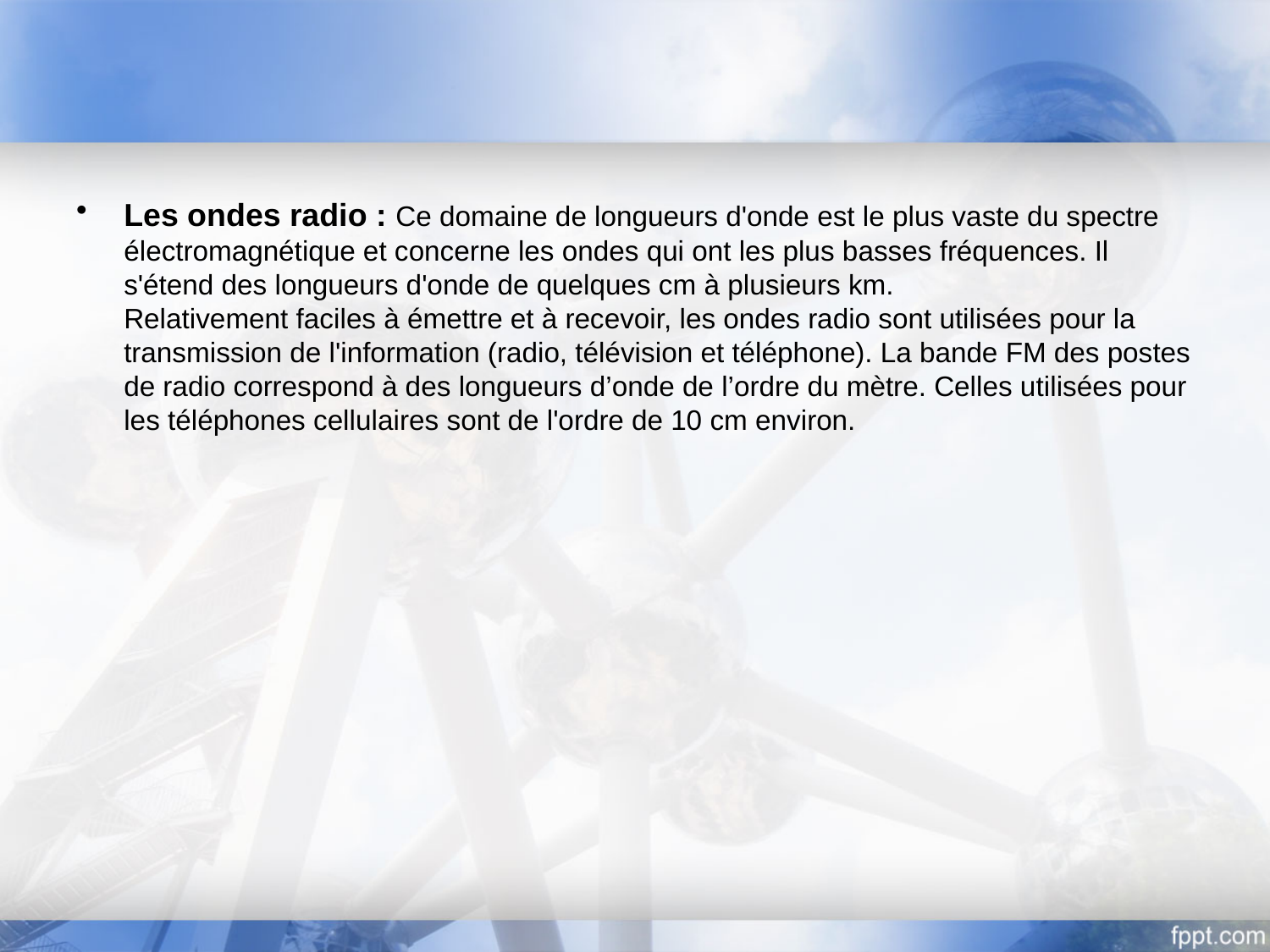

Les ondes radio : Ce domaine de longueurs d'onde est le plus vaste du spectre électromagnétique et concerne les ondes qui ont les plus basses fréquences. Il s'étend des longueurs d'onde de quelques cm à plusieurs km.
Relativement faciles à émettre et à recevoir, les ondes radio sont utilisées pour la transmission de l'information (radio, télévision et téléphone). La bande FM des postes de radio correspond à des longueurs d’onde de l’ordre du mètre. Celles utilisées pour les téléphones cellulaires sont de l'ordre de 10 cm environ.